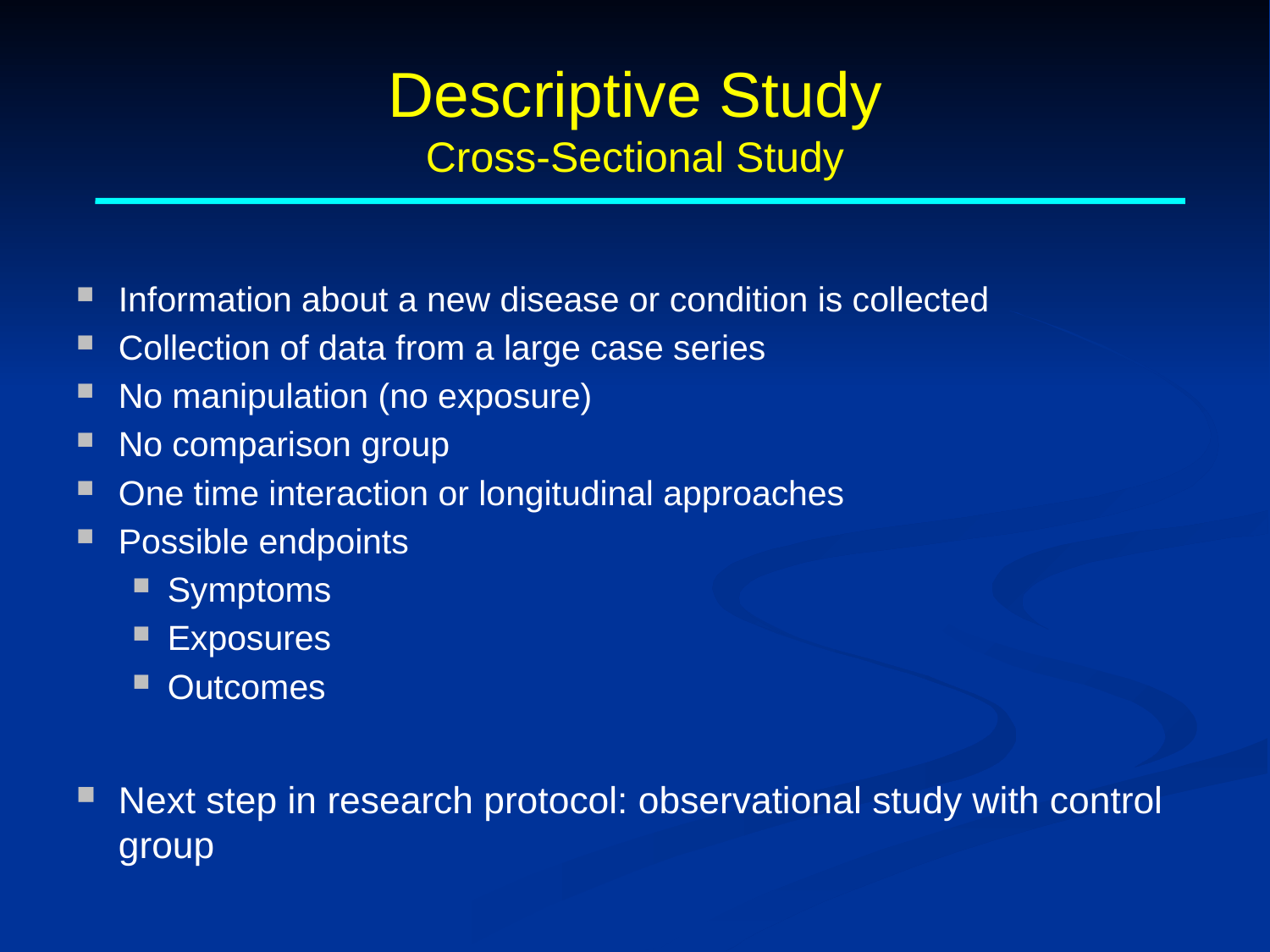

# Descriptive Study Cross-Sectional Study
Information about a new disease or condition is collected
Collection of data from a large case series
No manipulation (no exposure)
No comparison group
One time interaction or longitudinal approaches
Possible endpoints
Symptoms
Exposures
Outcomes

Next step in research protocol: observational study with control group